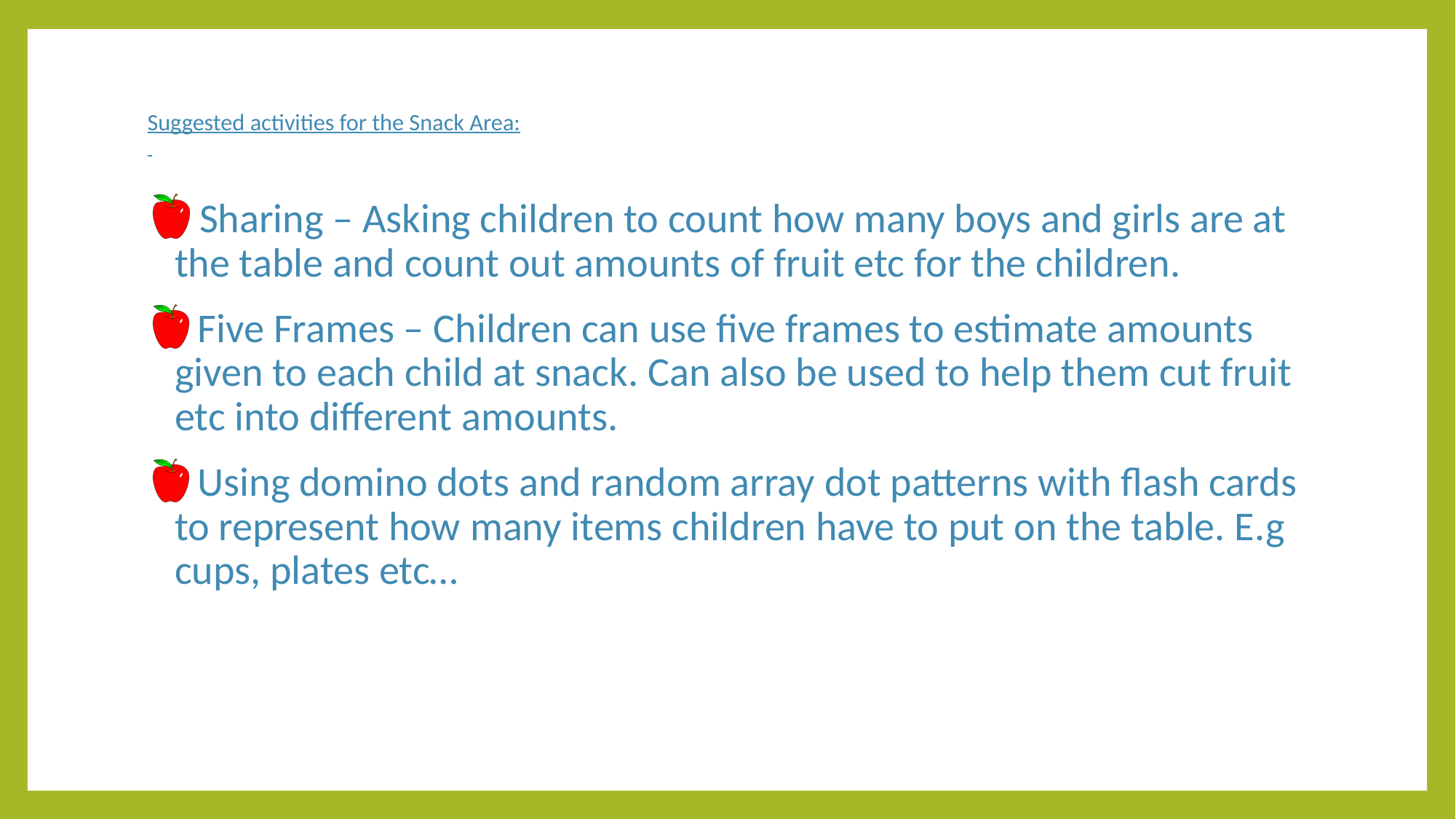

# Suggested activities for the Snack Area:
 Sharing – Asking children to count how many boys and girls are at the table and count out amounts of fruit etc for the children.
 Five Frames – Children can use five frames to estimate amounts given to each child at snack. Can also be used to help them cut fruit etc into different amounts.
 Using domino dots and random array dot patterns with flash cards to represent how many items children have to put on the table. E.g cups, plates etc…